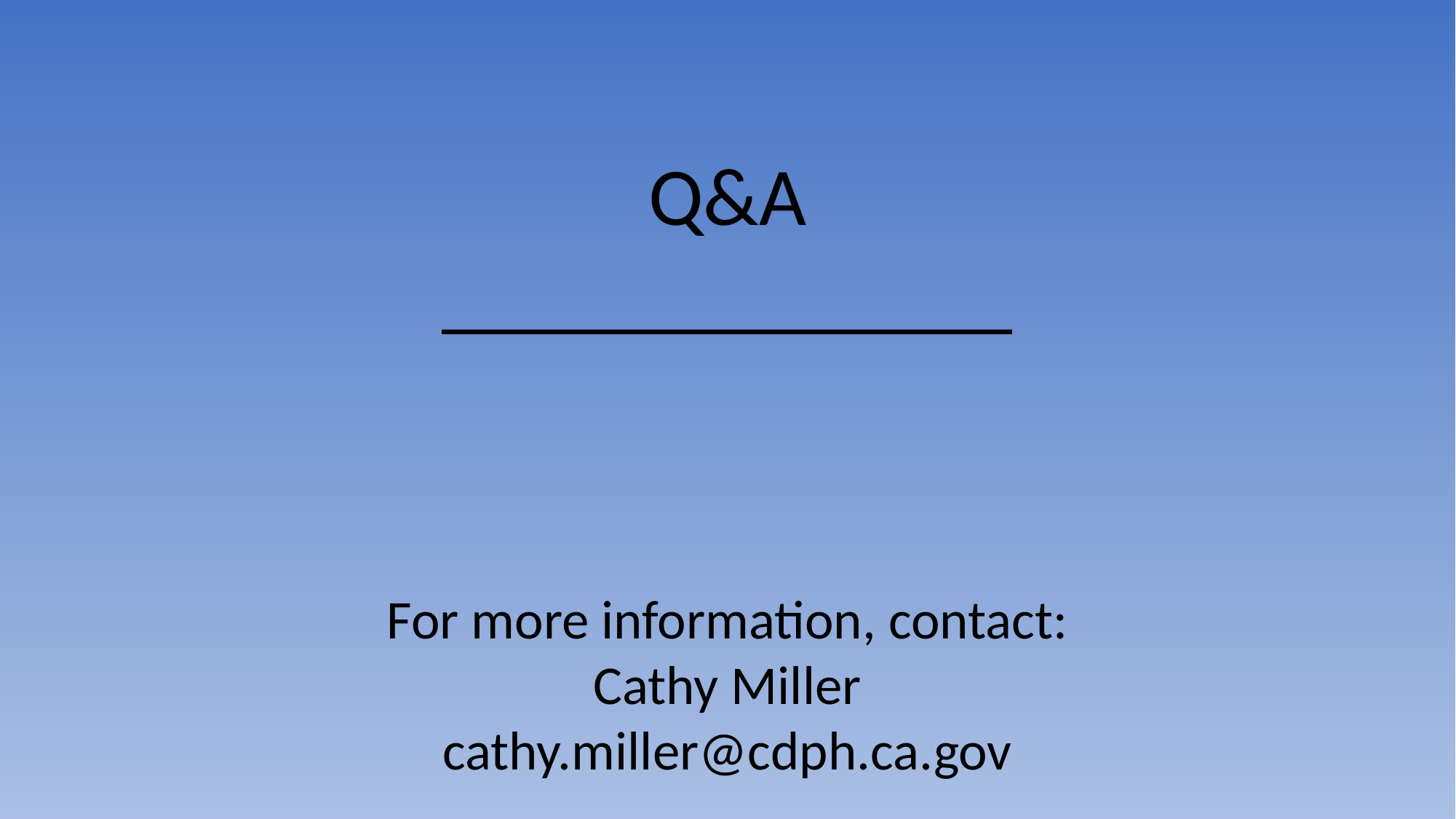

Q&A
______________

For more information, contact:
Cathy Miller
cathy.miller@cdph.ca.gov